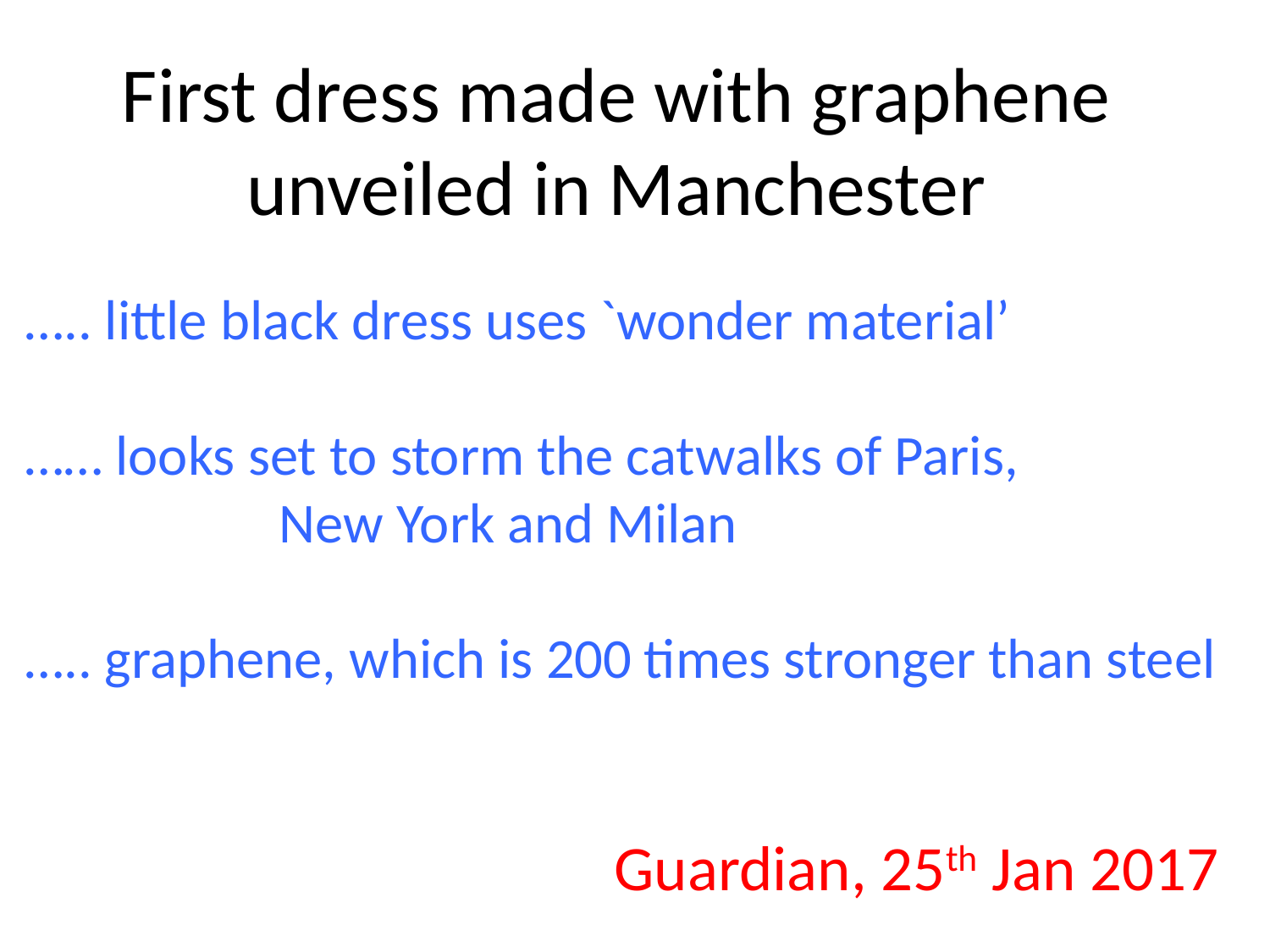

# First dress made with graphene unveiled in Manchester
….. little black dress uses `wonder material’

…… looks set to storm the catwalks of Paris,
		New York and Milan

….. graphene, which is 200 times stronger than steel

Guardian, 25th Jan 2017